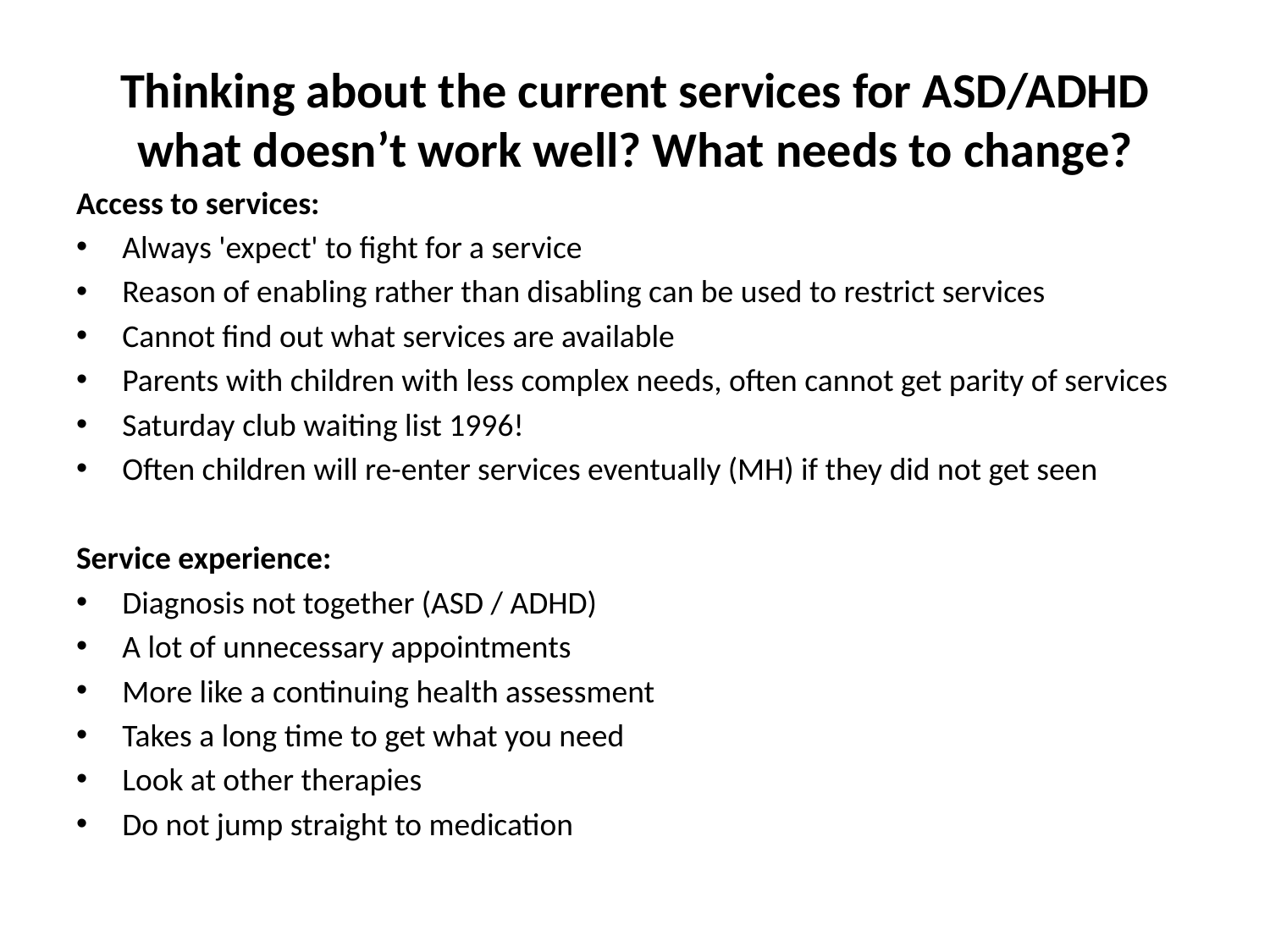

# Thinking about the current services for ASD/ADHD what doesn’t work well? What needs to change?
Access to services:
Always 'expect' to fight for a service
Reason of enabling rather than disabling can be used to restrict services
Cannot find out what services are available
Parents with children with less complex needs, often cannot get parity of services
Saturday club waiting list 1996!
Often children will re-enter services eventually (MH) if they did not get seen

Service experience:
Diagnosis not together (ASD / ADHD)
A lot of unnecessary appointments
More like a continuing health assessment
Takes a long time to get what you need
Look at other therapies
Do not jump straight to medication